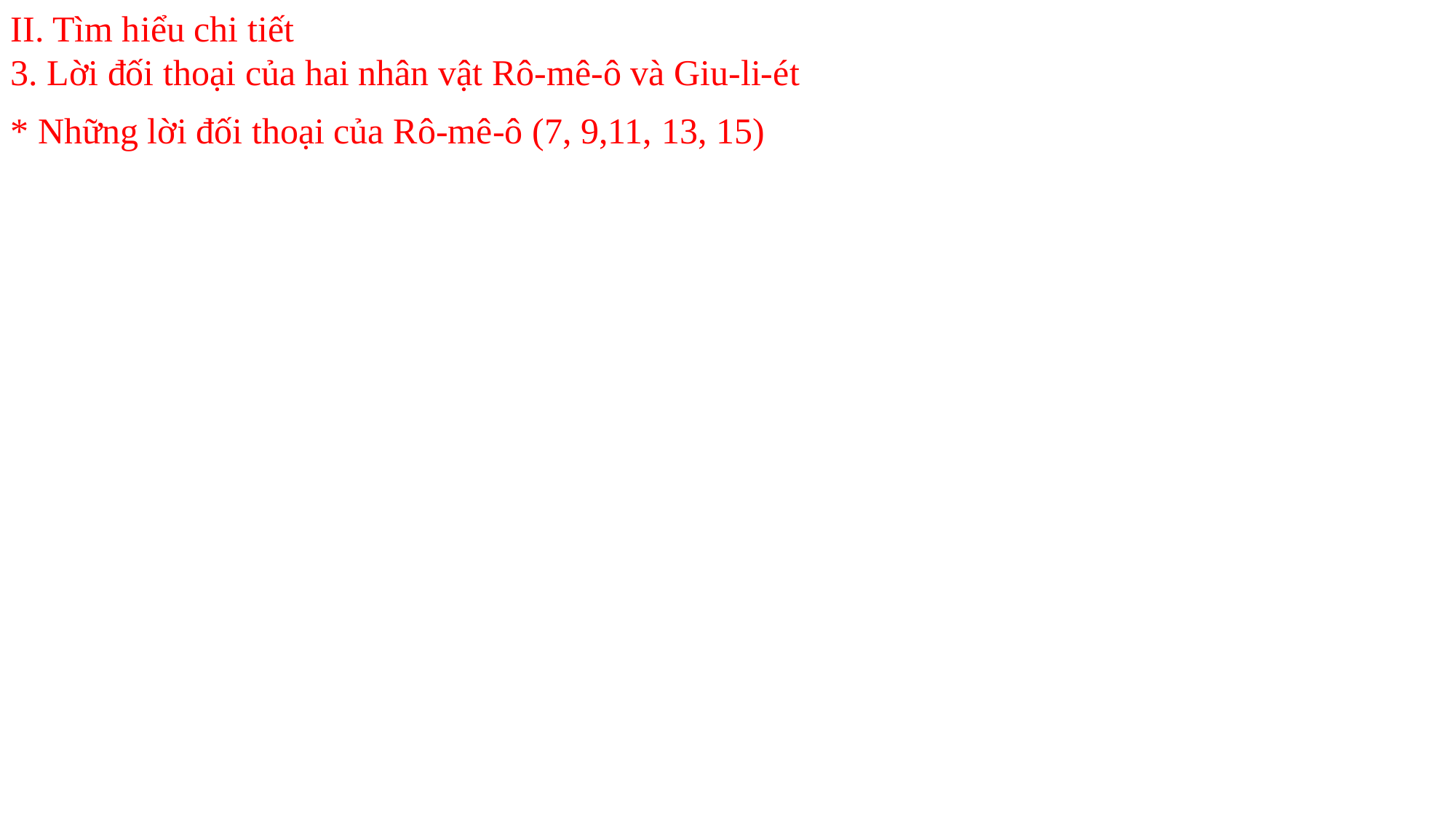

II. Tìm hiểu chi tiết
3. Lời đối thoại của hai nhân vật Rô-mê-ô và Giu-li-ét
* Những lời đối thoại của Rô-mê-ô (7, 9,11, 13, 15)